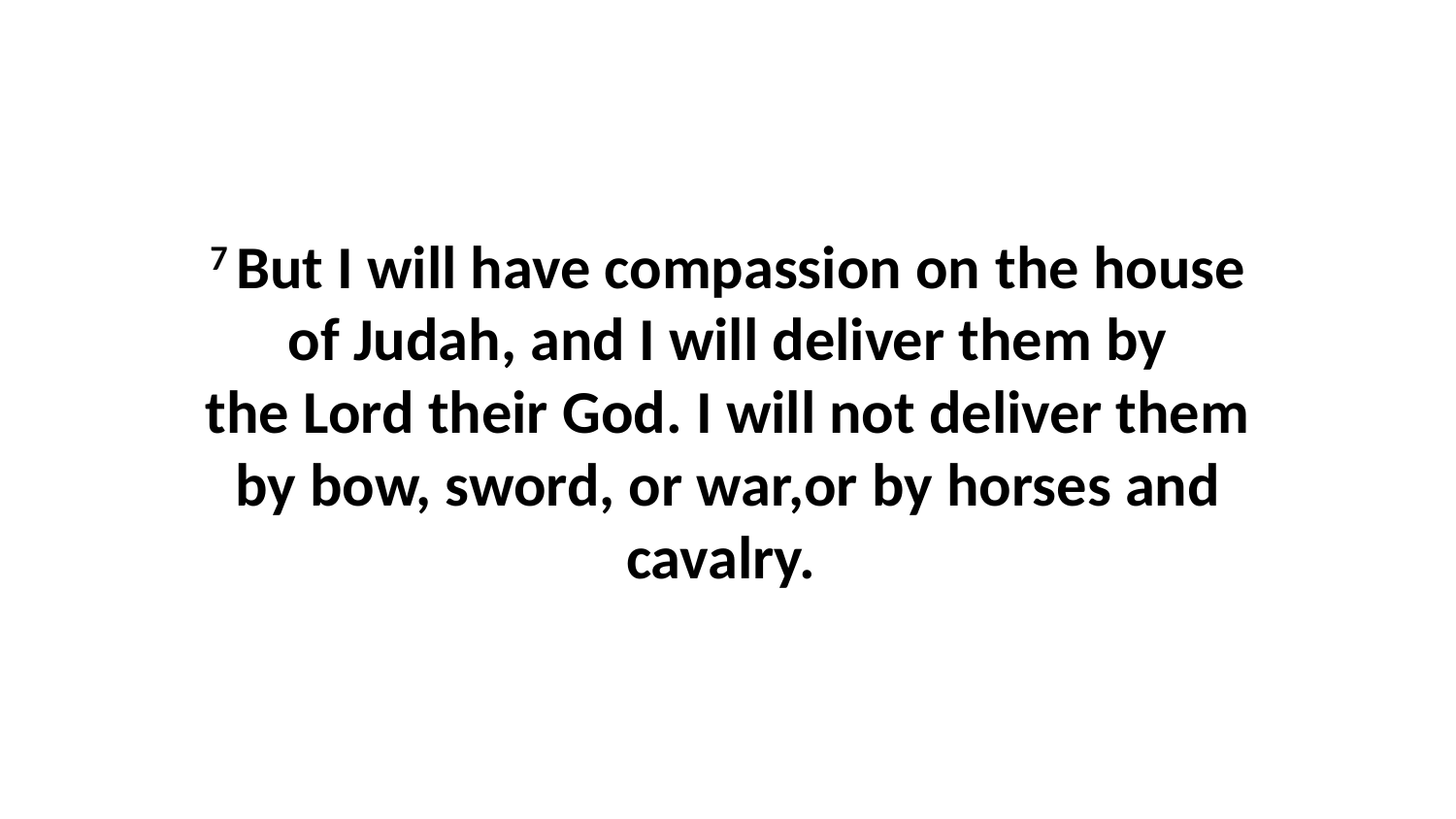

7 But I will have compassion on the house of Judah, and I will deliver them by the Lord their God. I will not deliver them by bow, sword, or war,or by horses and cavalry.